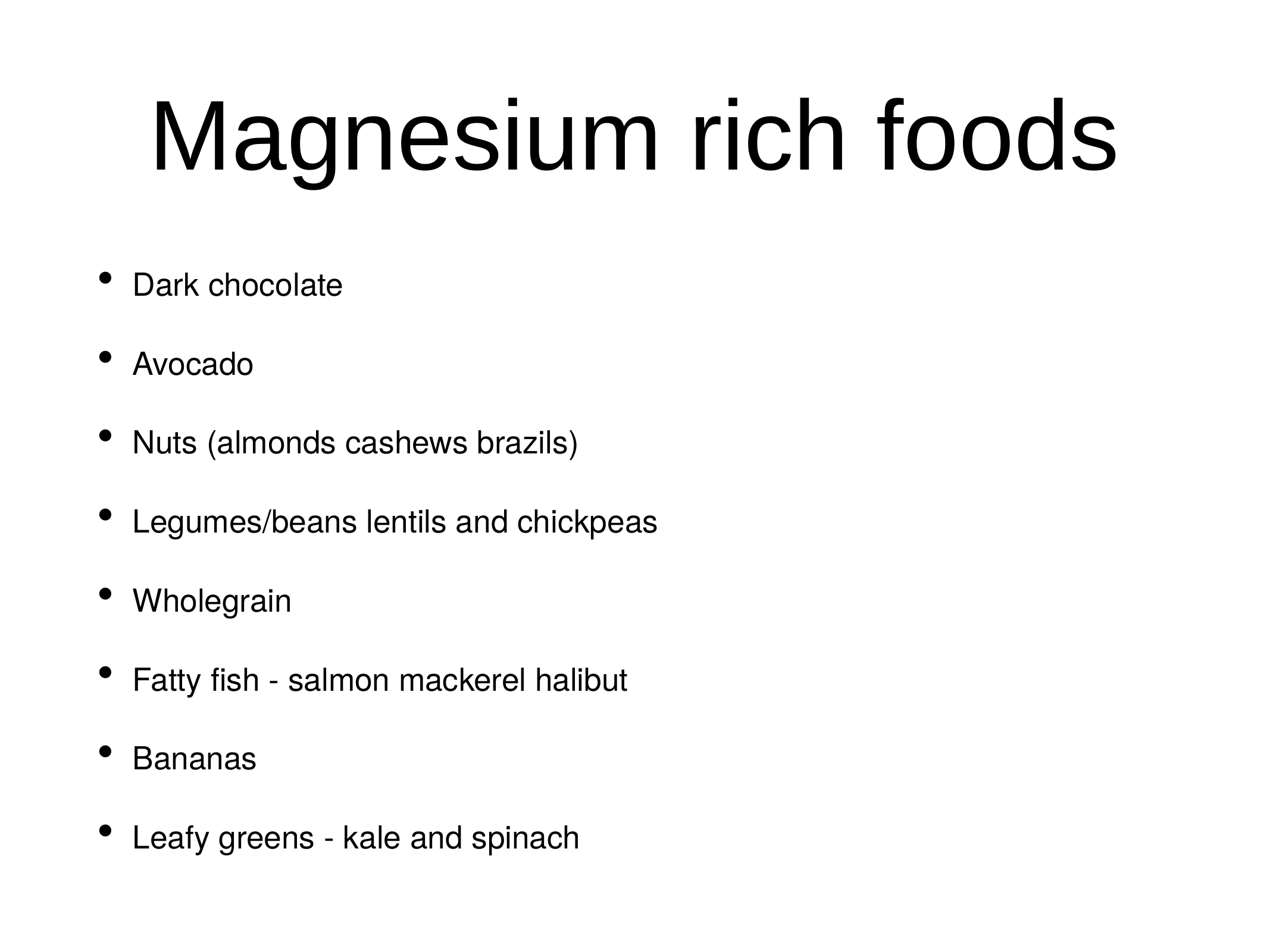

# Magnesium rich foods
Dark chocolate
Avocado
Nuts (almonds cashews brazils)
Legumes/beans lentils and chickpeas
Wholegrain
Fatty fish - salmon mackerel halibut
Bananas
Leafy greens - kale and spinach